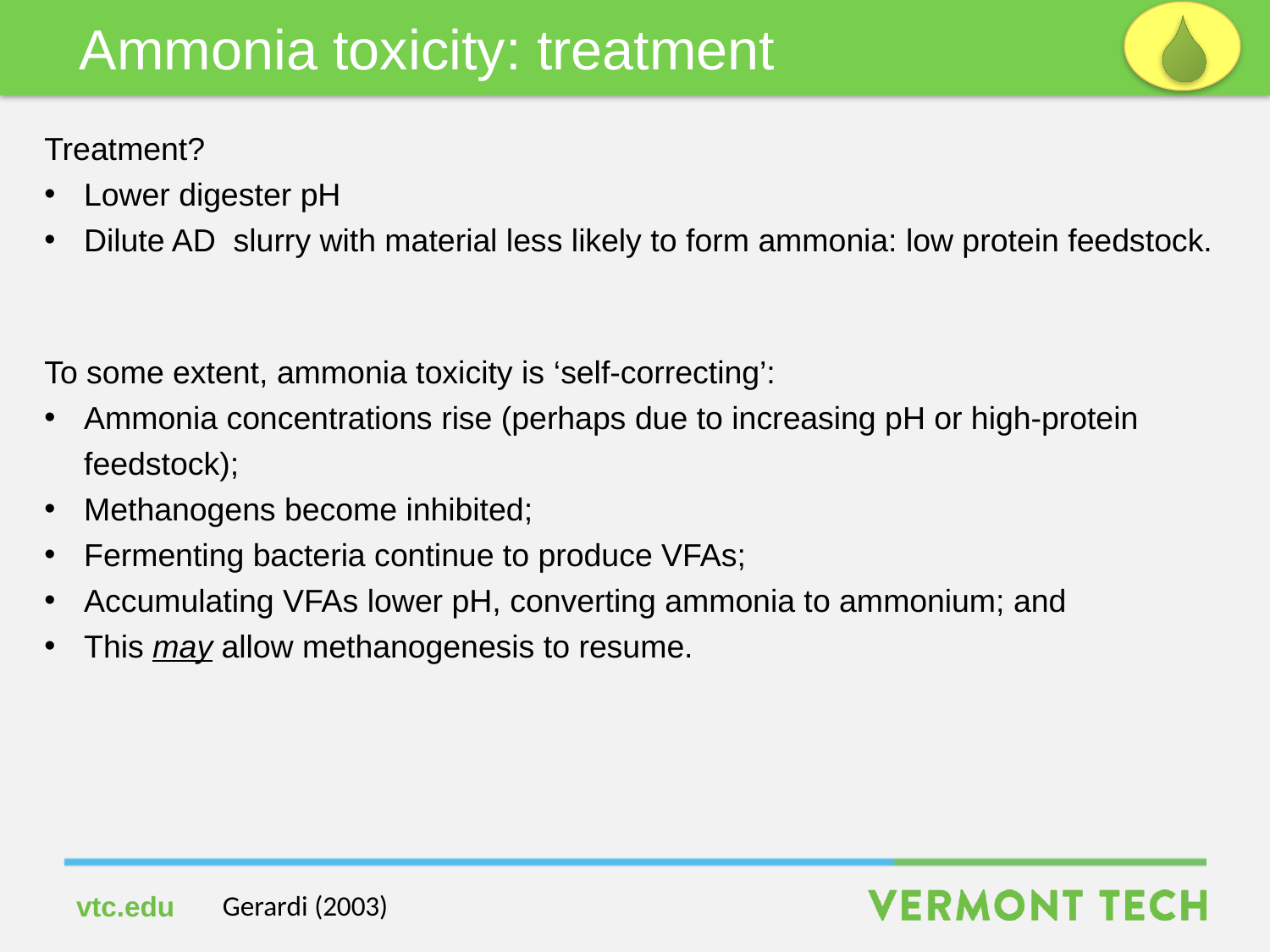

Ammonia toxicity: treatment
Treatment?
Lower digester pH
Dilute AD  slurry with material less likely to form ammonia: low protein feedstock.
To some extent, ammonia toxicity is ‘self-correcting’:
Ammonia concentrations rise (perhaps due to increasing pH or high-protein feedstock);
Methanogens become inhibited;
Fermenting bacteria continue to produce VFAs;
Accumulating VFAs lower pH, converting ammonia to ammonium; and
This may allow methanogenesis to resume.

Gerardi (2003)